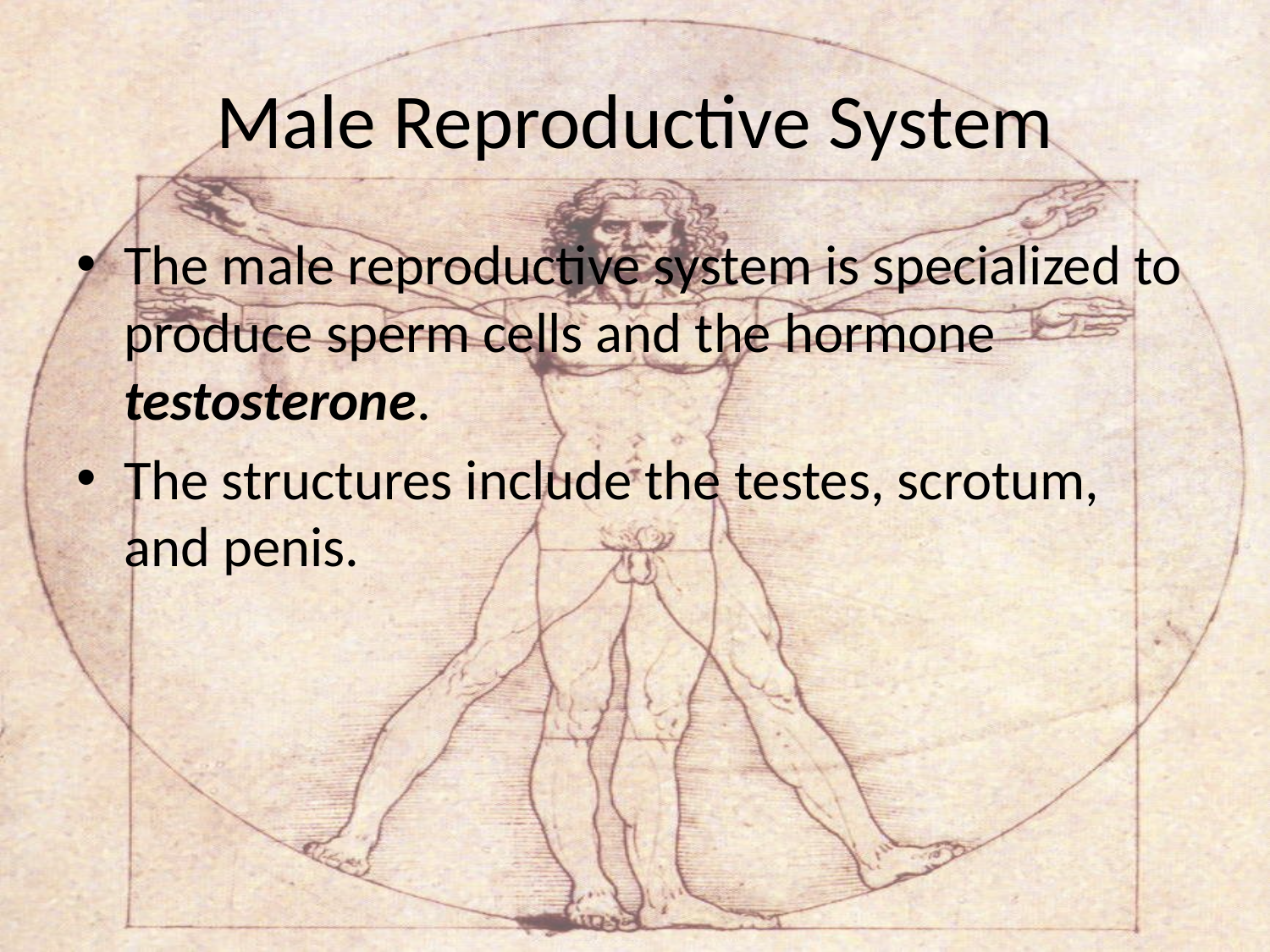

# Male Reproductive System
The male reproductive system is specialized to produce sperm cells and the hormone testosterone.
The structures include the testes, scrotum, and penis.